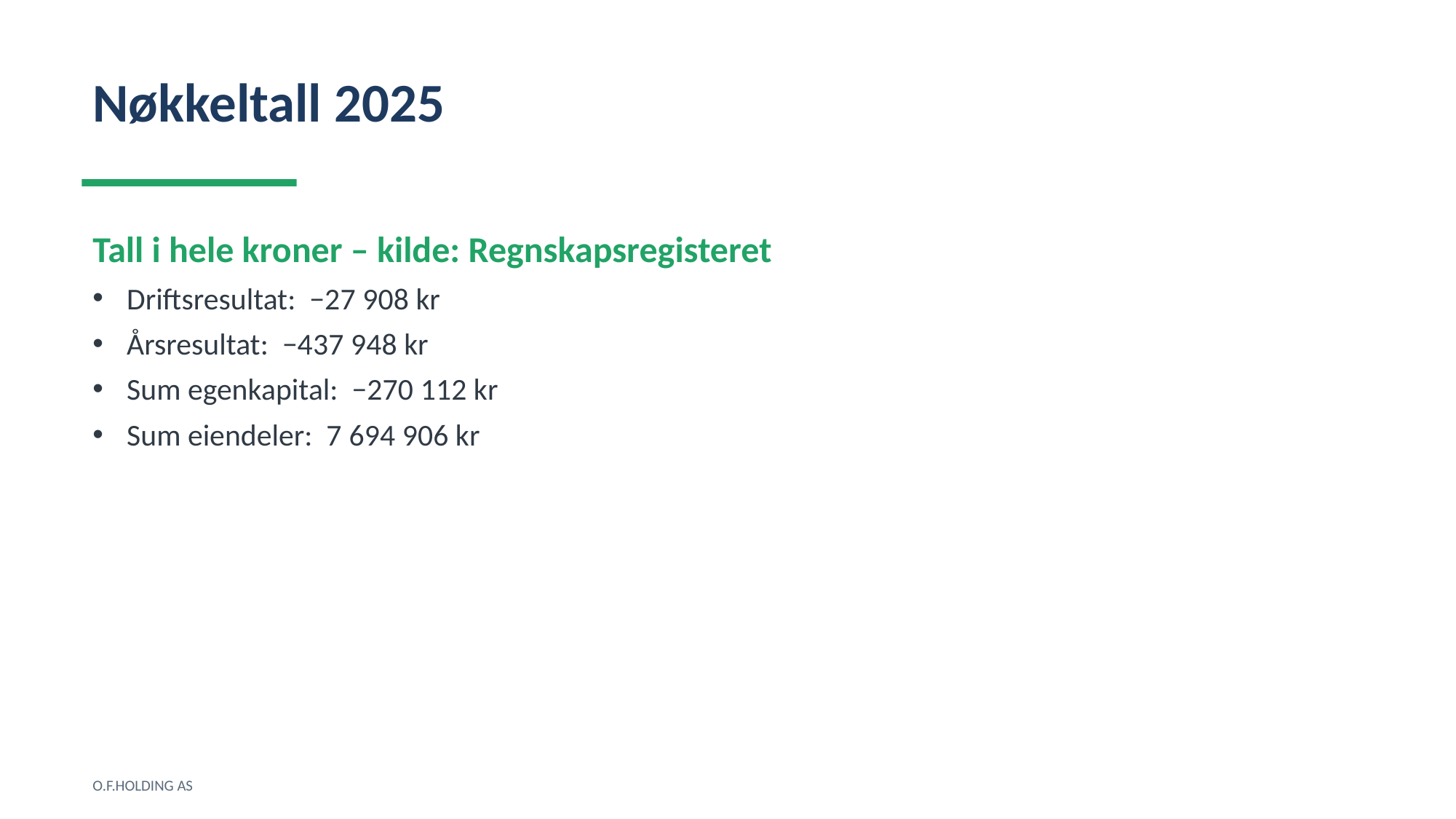

Nøkkeltall 2025

Tall i hele kroner – kilde: Regnskapsregisteret
Driftsresultat:  −27 908 kr
Årsresultat:  −437 948 kr
Sum egenkapital:  −270 112 kr
Sum eiendeler:  7 694 906 kr
O.F.HOLDING AS